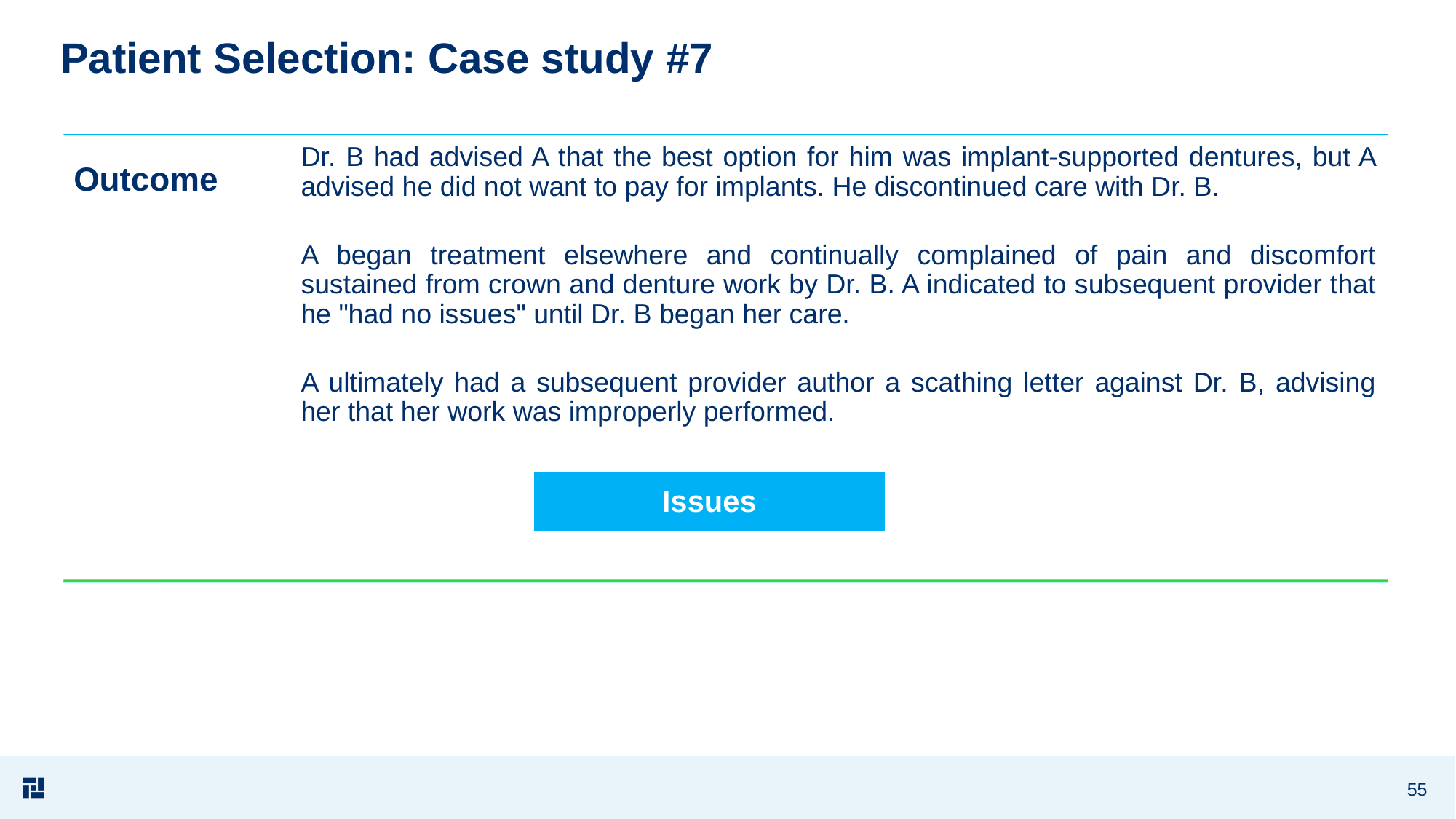

Case st dications
# Patient Selection: Case study #7
Outcome

Dr. B had advised A that the best option for him was implant-supported dentures, but A advised he did not want to pay for implants. He discontinued care with Dr. B.

A began treatment elsewhere and continually complained of pain and discomfort sustained from crown and denture work by Dr. B. A indicated to subsequent provider that he "had no issues" until Dr. B began her care.

A ultimately had a subsequent provider author a scathing letter against Dr. B, advising her that her work was improperly performed.

Issues
55